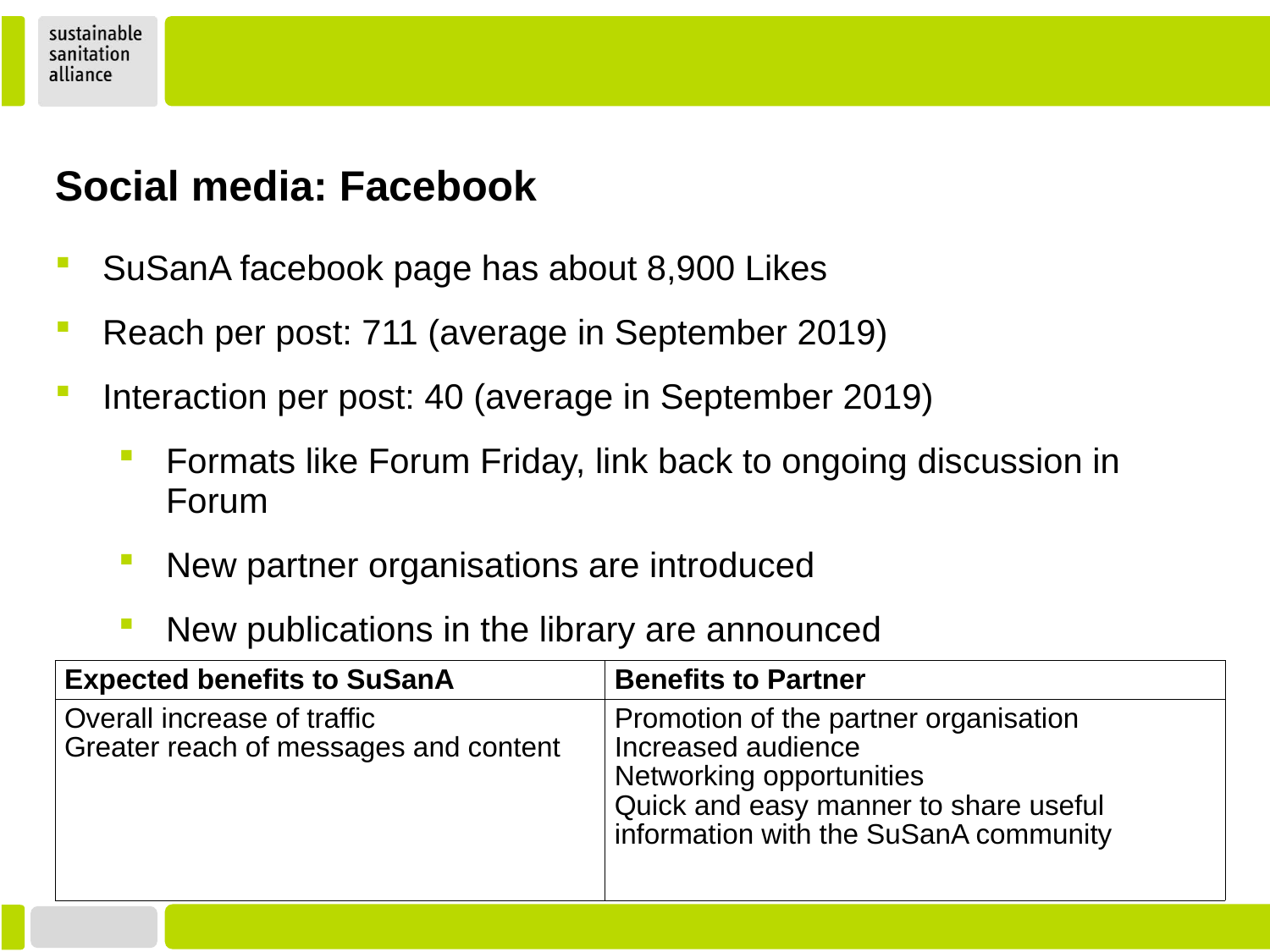

Social media: Facebook
SuSanA facebook page has about 8,900 Likes
Reach per post: 711 (average in September 2019)
Interaction per post: 40 (average in September 2019)
Formats like Forum Friday, link back to ongoing discussion in Forum
New partner organisations are introduced
New publications in the library are announced

| Expected benefits to SuSanA | Benefits to Partner |
| --- | --- |
| Overall increase of traffic Greater reach of messages and content | Promotion of the partner organisation Increased audience Networking opportunities Quick and easy manner to share useful information with the SuSanA community |